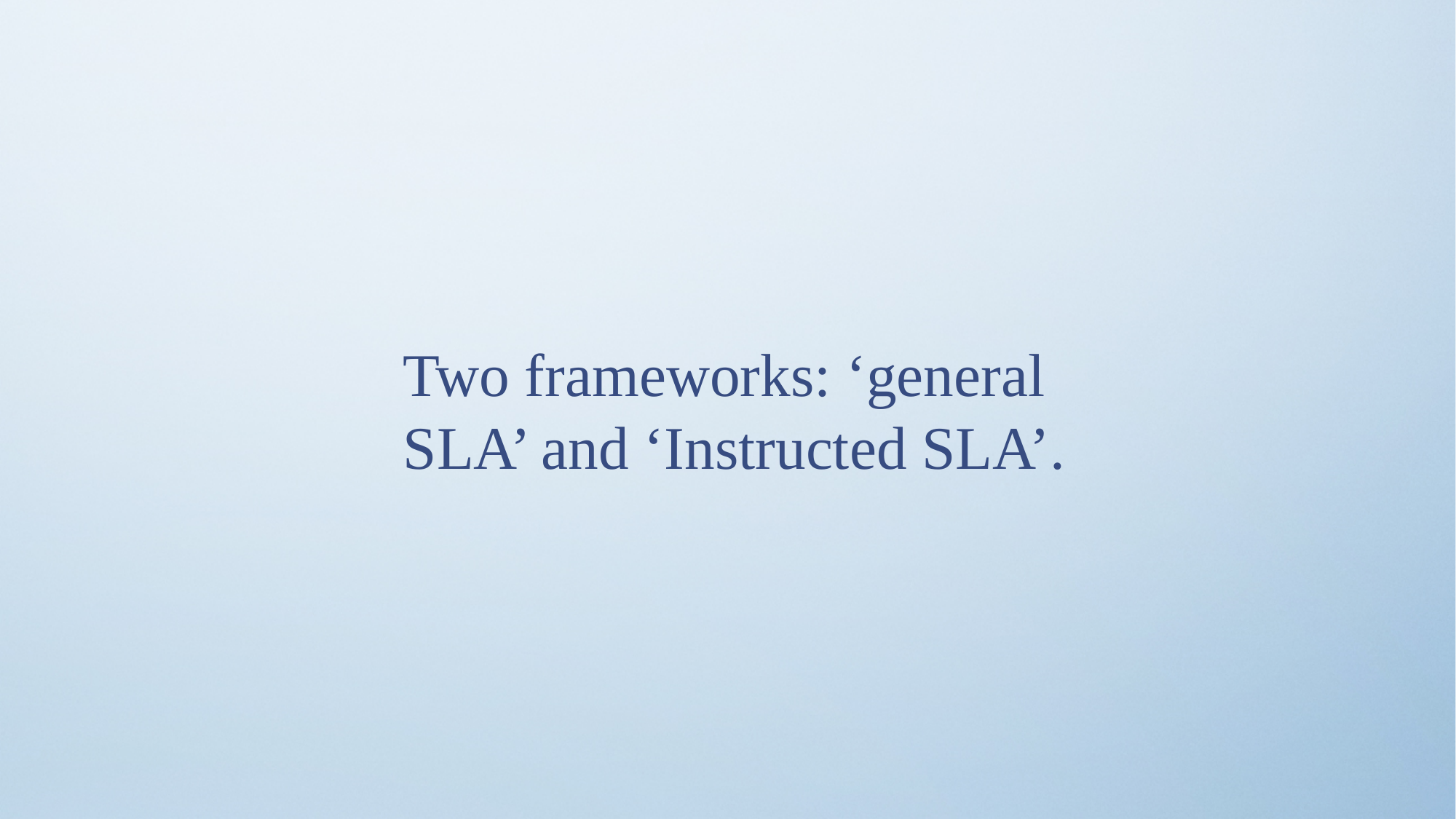

Two frameworks: ‘general SLA’ and ‘Instructed SLA’.